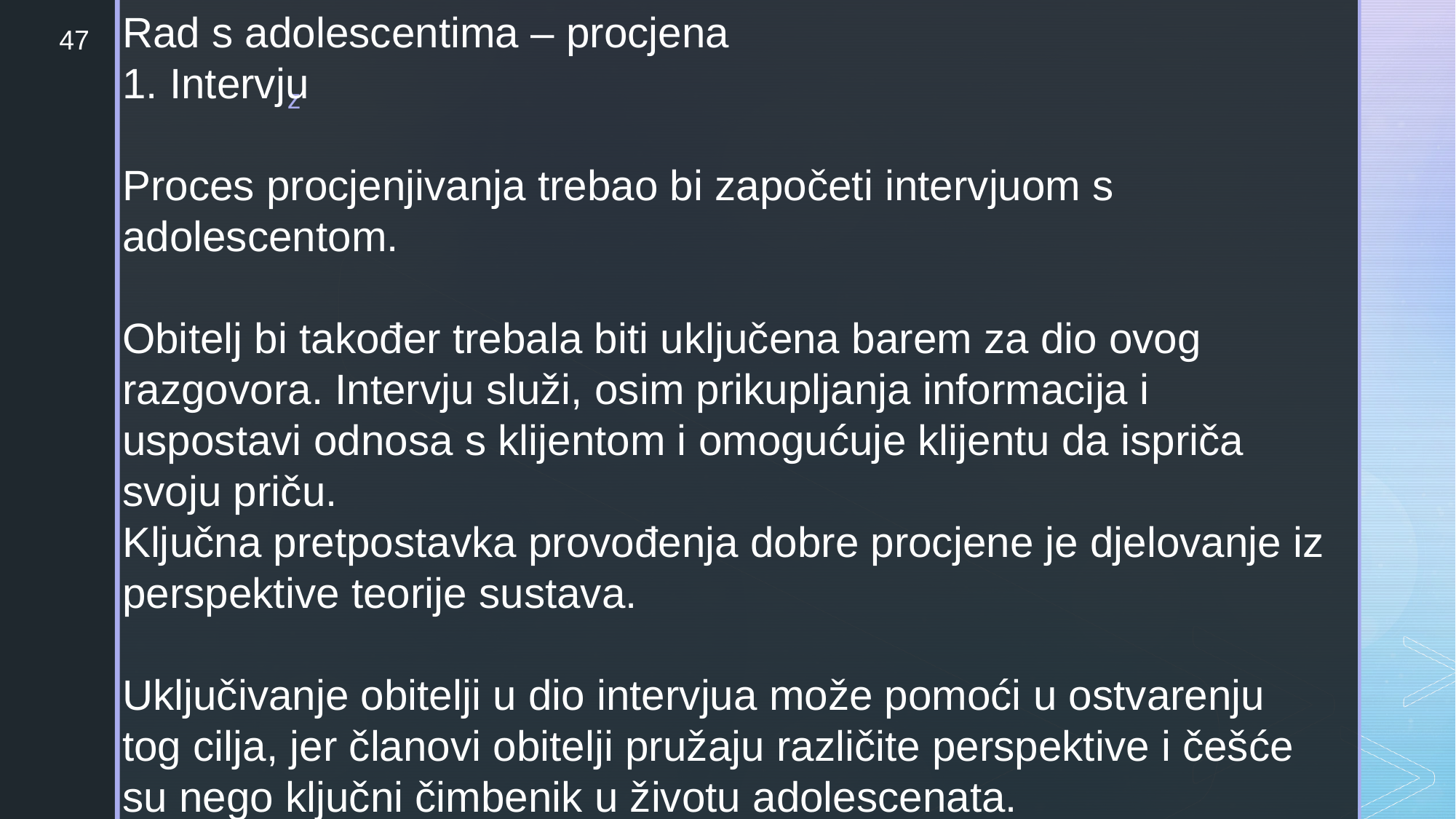

Rad s adolescentima – procjena
1. Intervju

Proces procjenjivanja trebao bi započeti intervjuom s adolescentom.

Obitelj bi također trebala biti uključena barem za dio ovog razgovora. Intervju služi, osim prikupljanja informacija i uspostavi odnosa s klijentom i omogućuje klijentu da ispriča svoju priču.
Ključna pretpostavka provođenja dobre procjene je djelovanje iz perspektive teorije sustava.

Uključivanje obitelji u dio intervjua može pomoći u ostvarenju tog cilja, jer članovi obitelji pružaju različite perspektive i češće su nego ključni čimbenik u životu adolescenata.
47